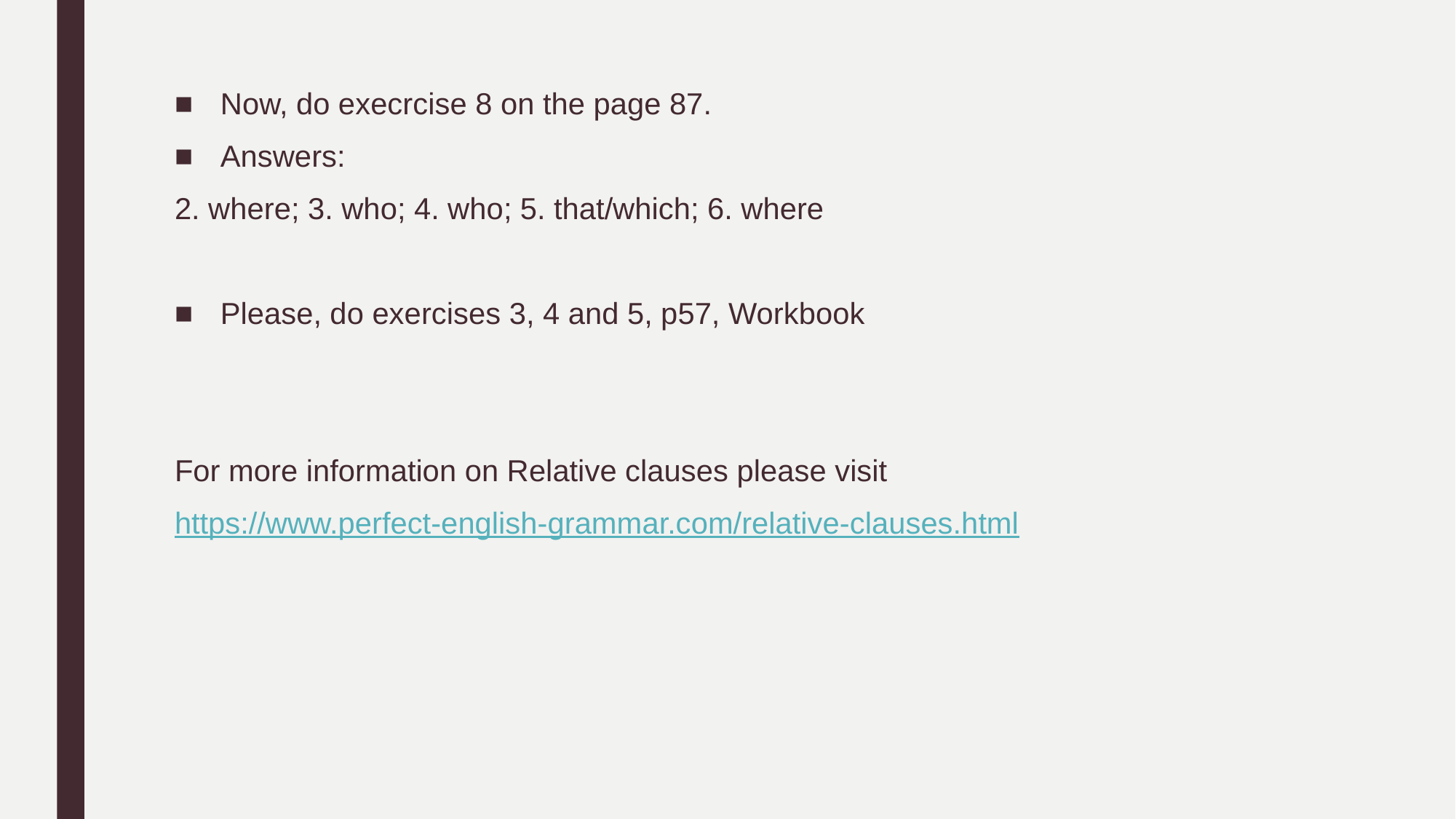

#
Now, do execrcise 8 on the page 87.
Answers:
2. where; 3. who; 4. who; 5. that/which; 6. where

Please, do exercises 3, 4 and 5, p57, Workbook

For more information on Relative clauses please visit
https://www.perfect-english-grammar.com/relative-clauses.html